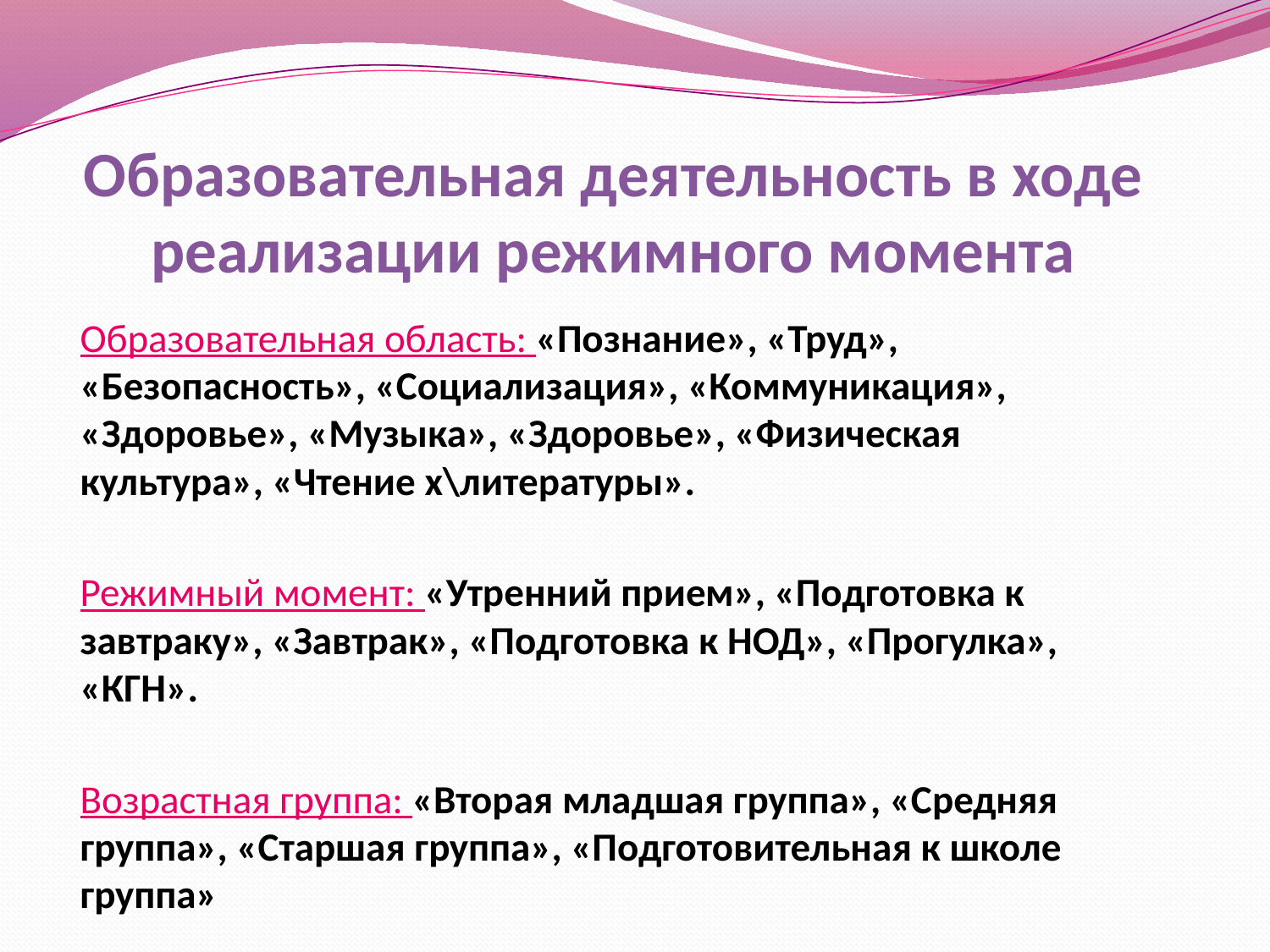

# Образовательная деятельность в ходе реализации режимного момента
Образовательная область: «Познание», «Труд», «Безопасность», «Социализация», «Коммуникация», «Здоровье», «Музыка», «Здоровье», «Физическая культура», «Чтение х\литературы».

Режимный момент: «Утренний прием», «Подготовка к завтраку», «Завтрак», «Подготовка к НОД», «Прогулка», «КГН».

Возрастная группа: «Вторая младшая группа», «Средняя группа», «Старшая группа», «Подготовительная к школе группа»